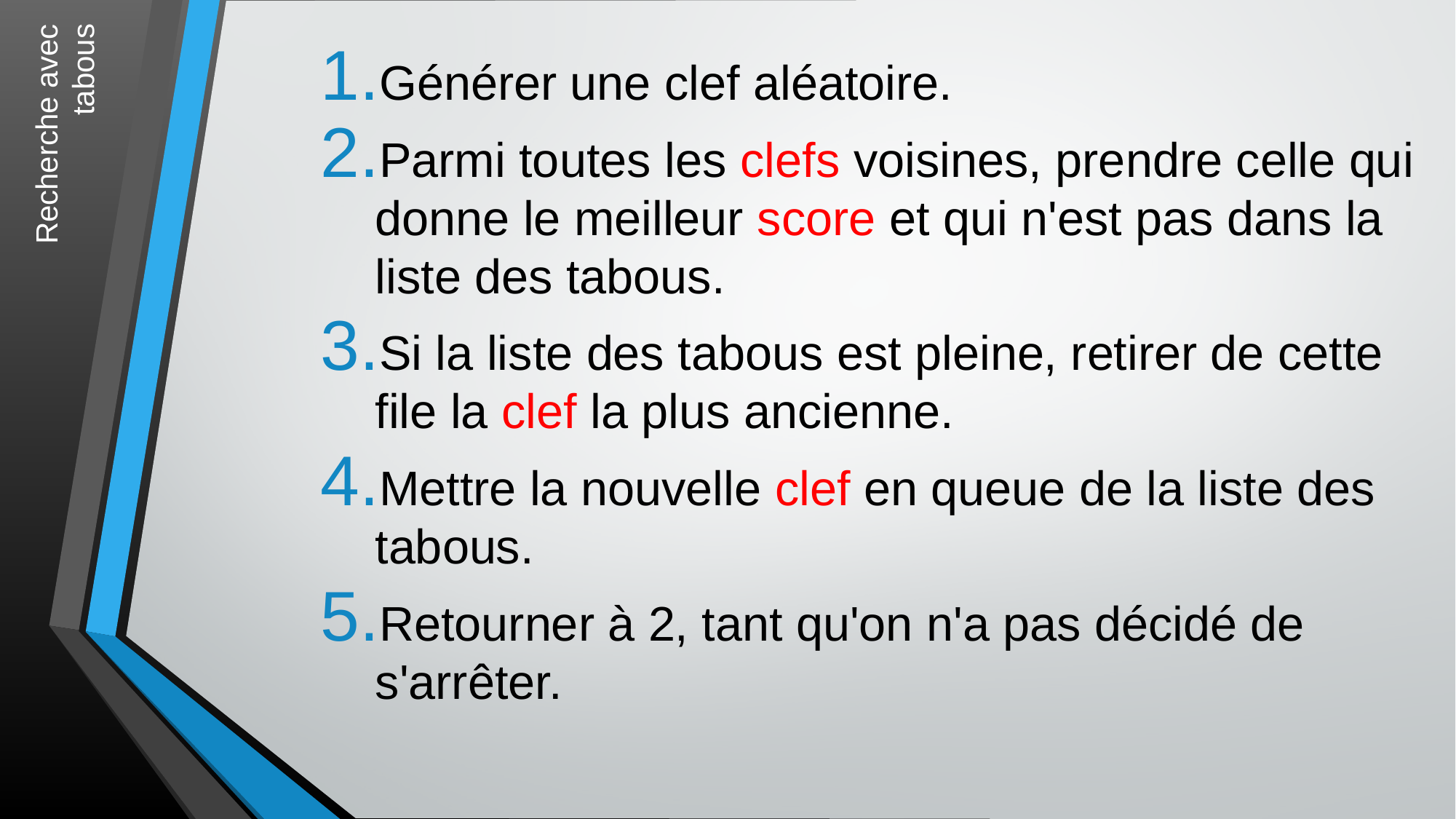

Générer une clef aléatoire.
Parmi toutes les clefs voisines, prendre celle qui donne le meilleur score et qui n'est pas dans la liste des tabous.
Si la liste des tabous est pleine, retirer de cette file la clef la plus ancienne.
Mettre la nouvelle clef en queue de la liste des tabous.
Retourner à 2, tant qu'on n'a pas décidé de s'arrêter.

# Recherche avec  tabous